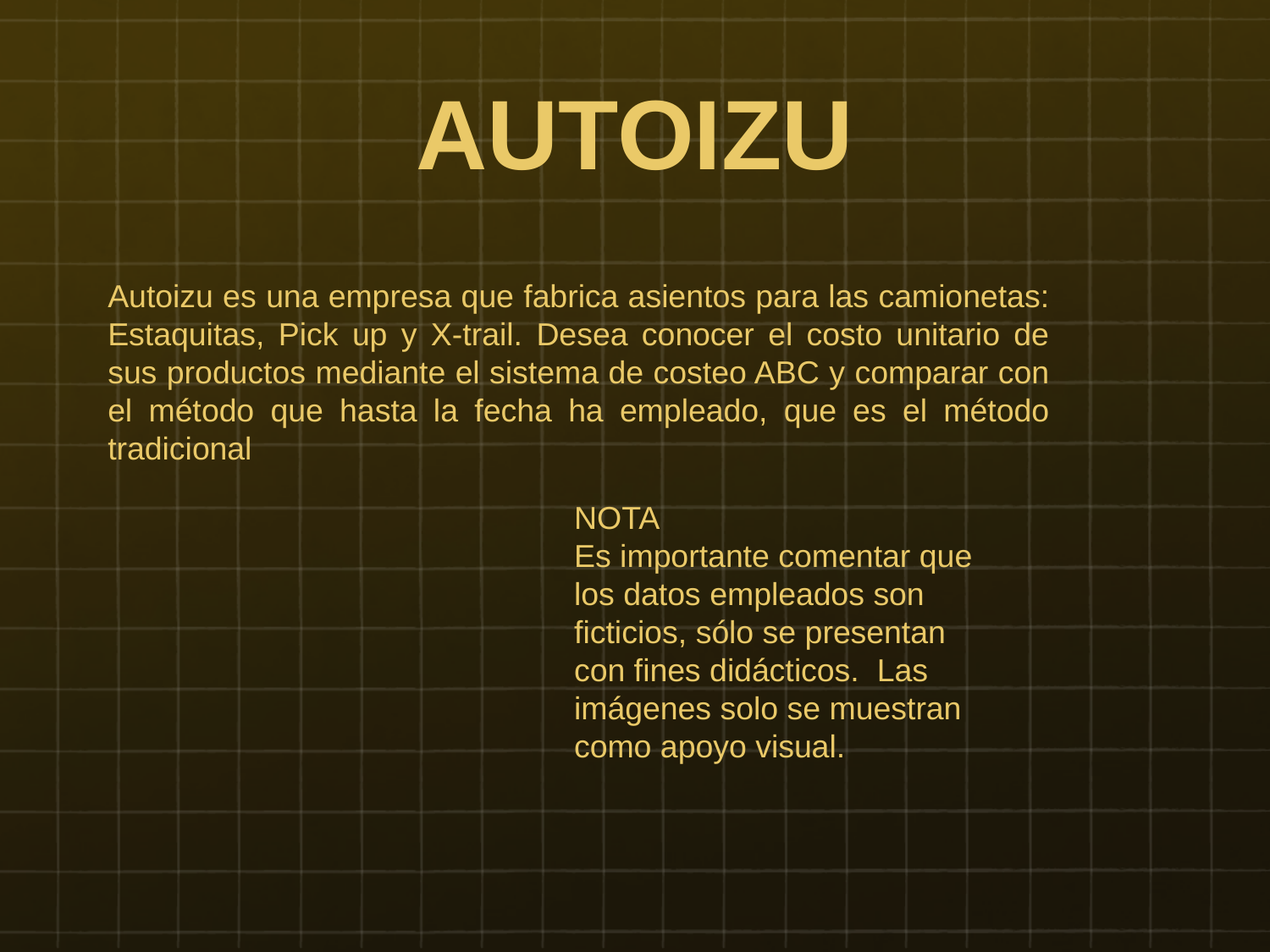

# AUTOIZU
Autoizu es una empresa que fabrica asientos para las camionetas: Estaquitas, Pick up y X-trail. Desea conocer el costo unitario de sus productos mediante el sistema de costeo ABC y comparar con el método que hasta la fecha ha empleado, que es el método tradicional

NOTA
Es importante comentar que los datos empleados son ficticios, sólo se presentan con fines didácticos.  Las imágenes solo se muestran como apoyo visual.